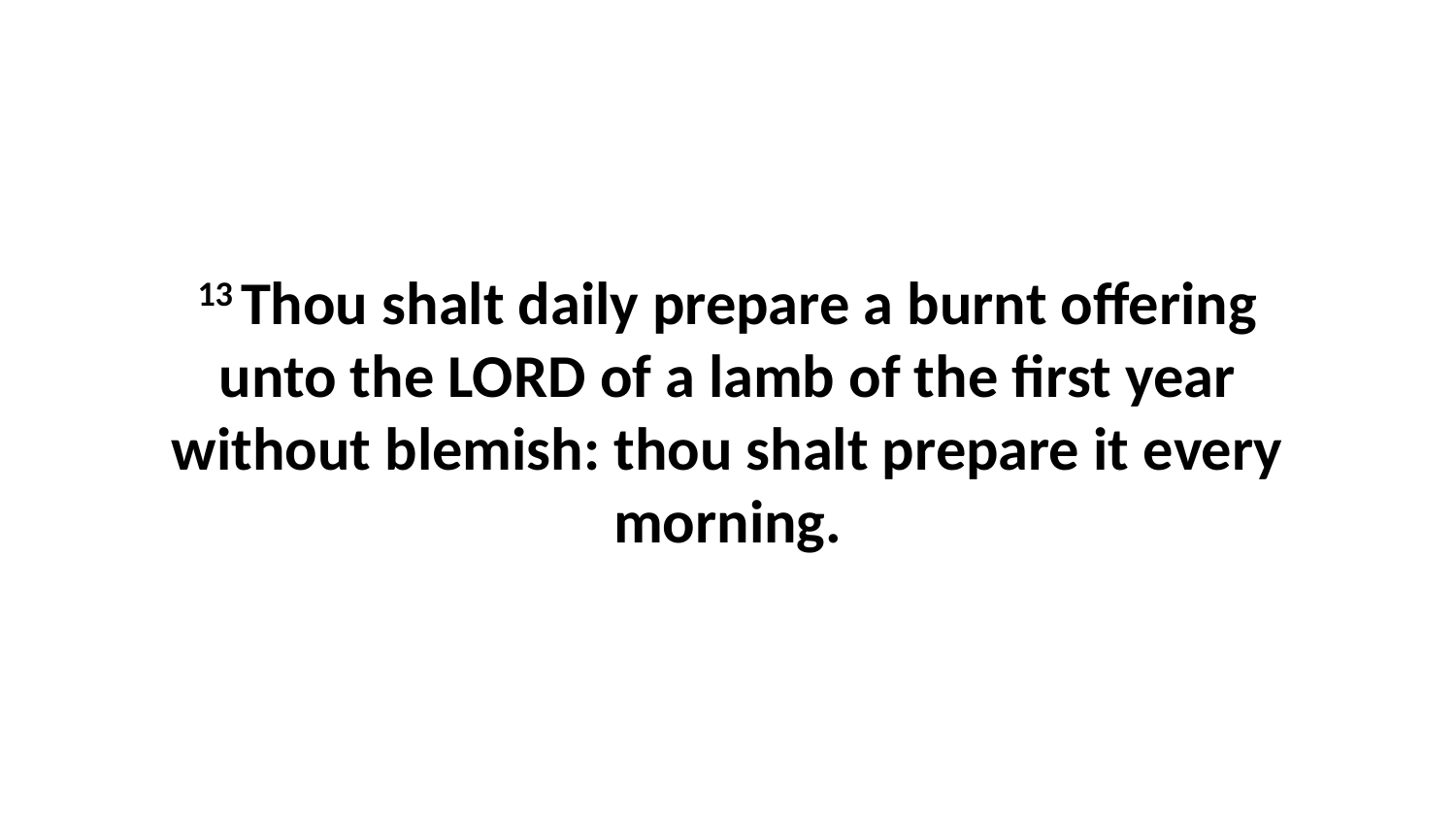

13 Thou shalt daily prepare a burnt offering unto the LORD of a lamb of the first year without blemish: thou shalt prepare it every morning.